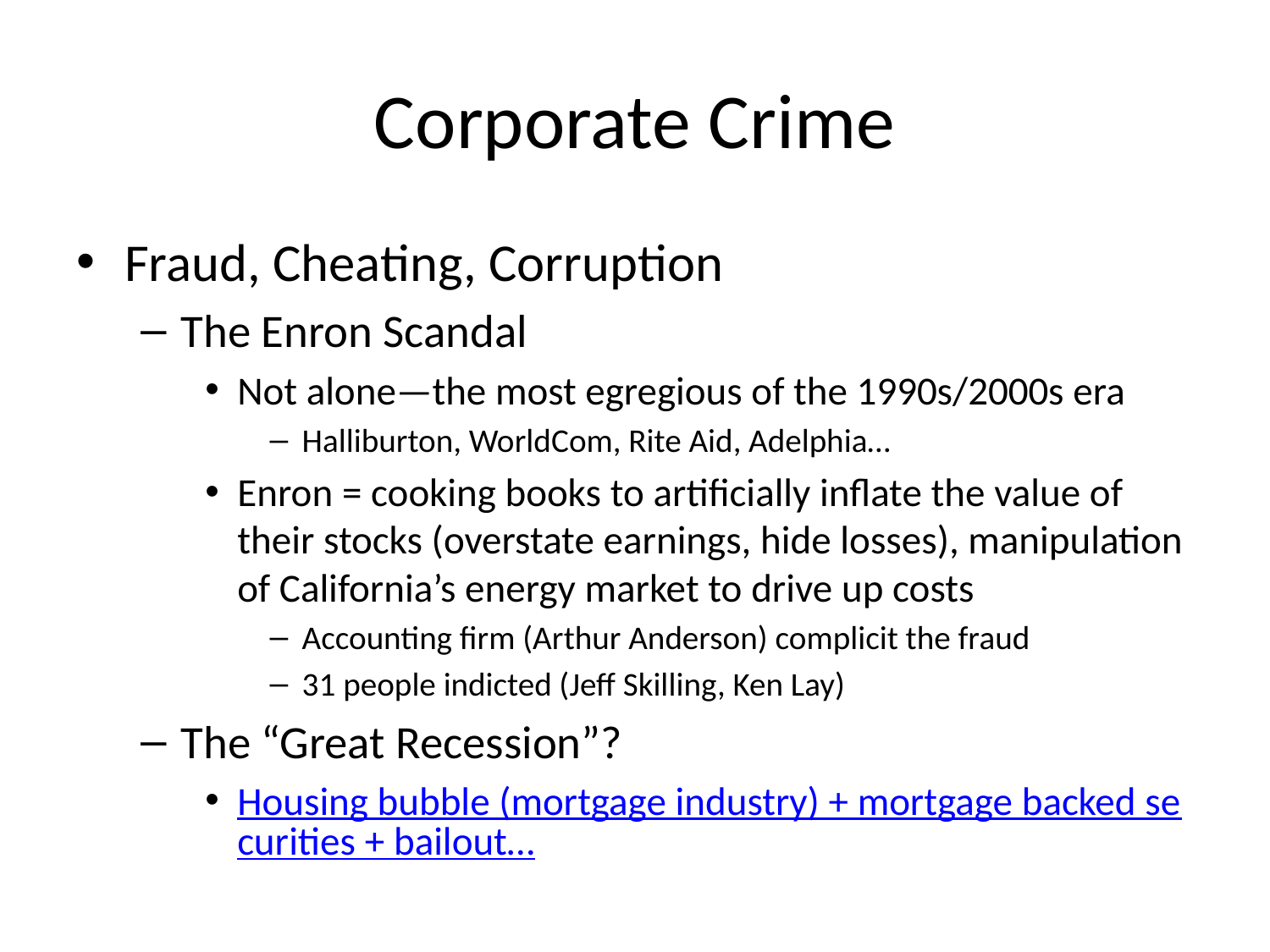

# Corporate Crime
Fraud, Cheating, Corruption
The Enron Scandal
Not alone—the most egregious of the 1990s/2000s era
Halliburton, WorldCom, Rite Aid, Adelphia…
Enron = cooking books to artificially inflate the value of their stocks (overstate earnings, hide losses), manipulation of California’s energy market to drive up costs
Accounting firm (Arthur Anderson) complicit the fraud
31 people indicted (Jeff Skilling, Ken Lay)
The “Great Recession”?
Housing bubble (mortgage industry) + mortgage backed securities + bailout…